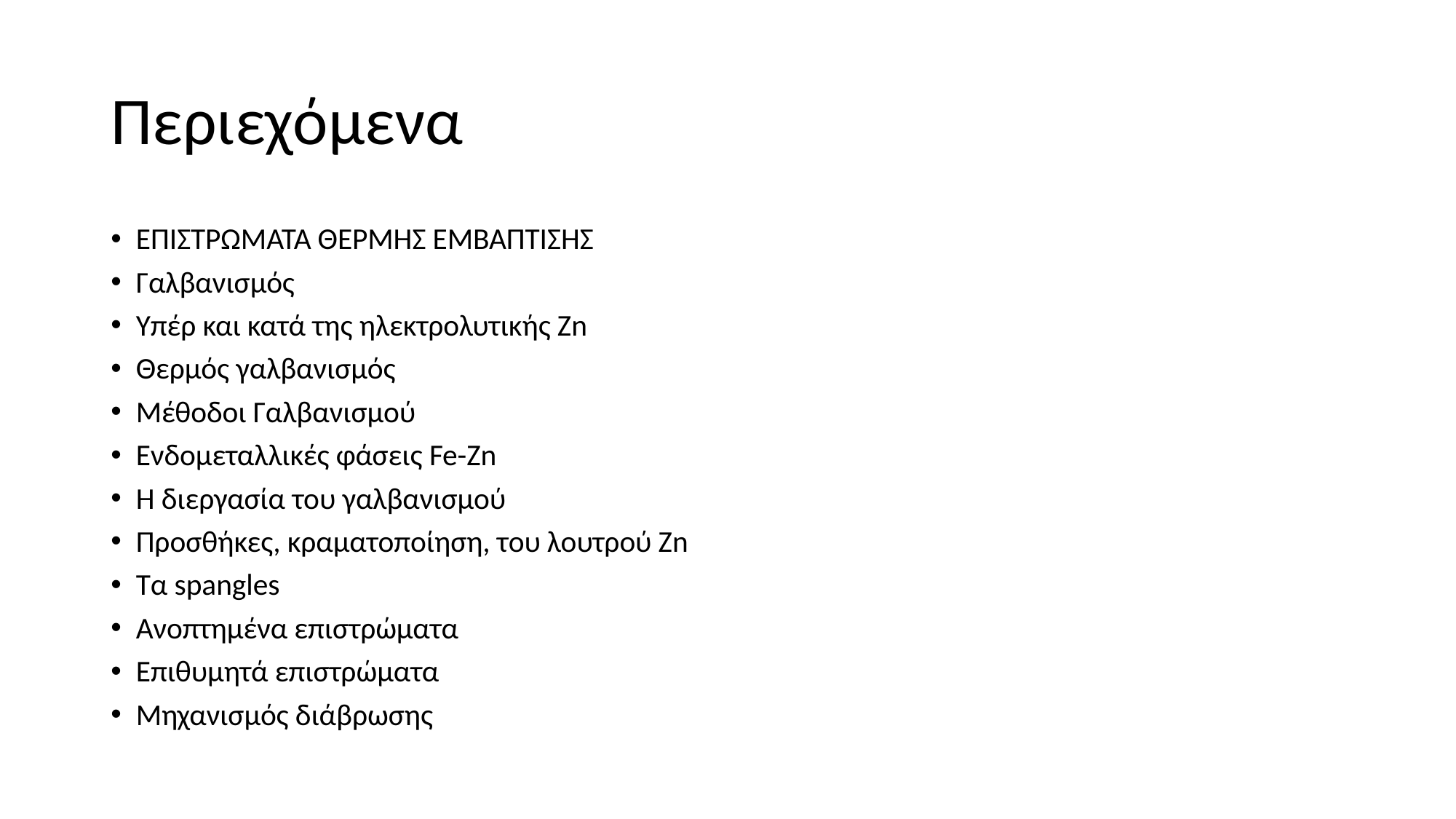

# Περιεχόμενα
ΕΠΙΣΤΡΩΜΑΤΑ ΘΕΡΜΗΣ ΕΜΒΑΠΤΙΣΗΣ
Γαλβανισμός
Υπέρ και κατά της ηλεκτρολυτικής Ζn
Θερμός γαλβανισμός
Μέθοδοι Γαλβανισμού
Ενδομεταλλικές φάσεις Fe-Zn
Η διεργασία του γαλβανισμού
Προσθήκες, κραματοποίηση, του λουτρού Ζn
Tα spangles
Ανοπτημένα επιστρώματα
Επιθυμητά επιστρώματα
Μηχανισμός διάβρωσης